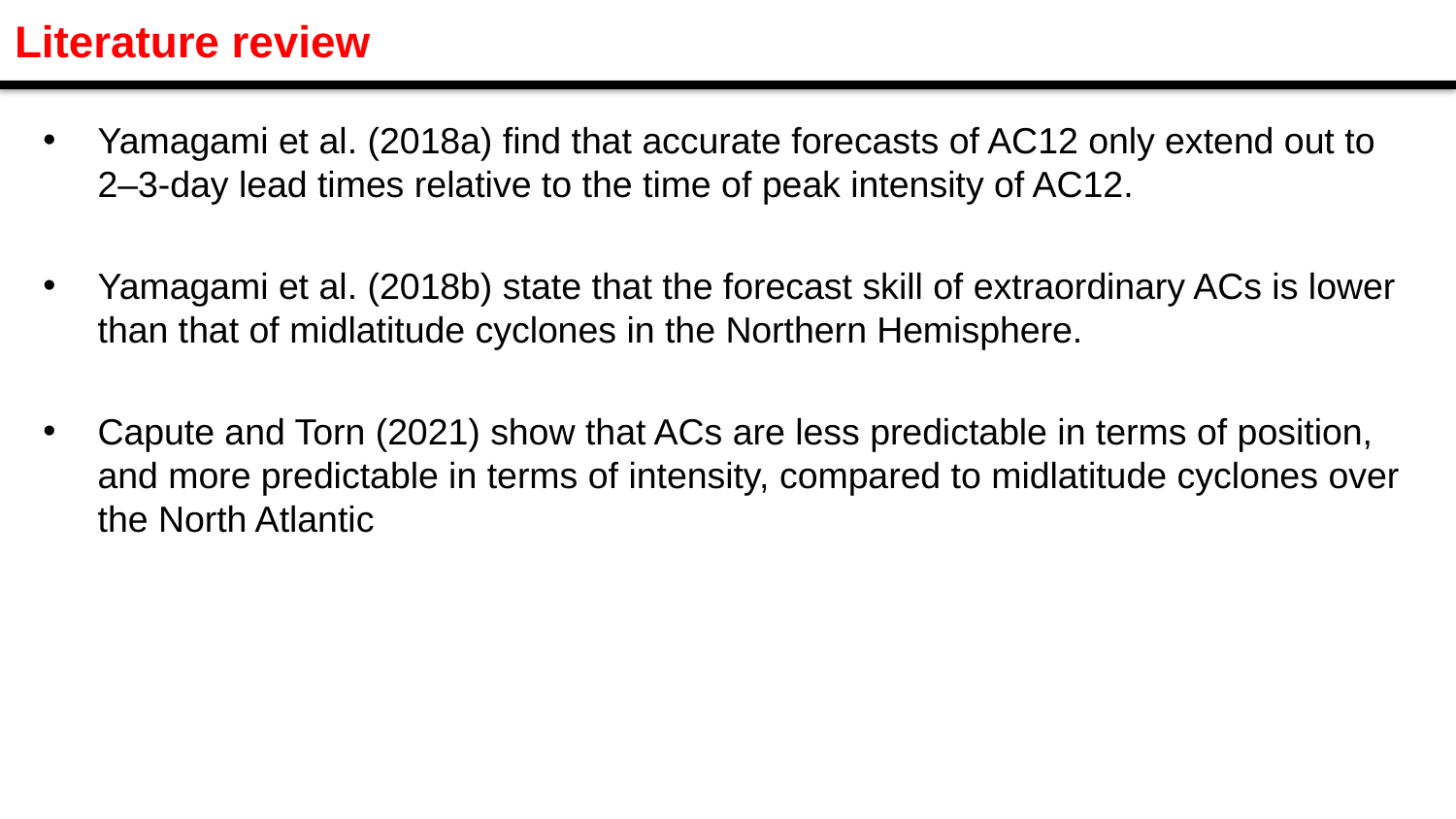

Literature review
Yamagami et al. (2018a) find that accurate forecasts of AC12 only extend out to 2–3-day lead times relative to the time of peak intensity of AC12.

Yamagami et al. (2018b) state that the forecast skill of extraordinary ACs is lower than that of midlatitude cyclones in the Northern Hemisphere.

Capute and Torn (2021) show that ACs are less predictable in terms of position, and more predictable in terms of intensity, compared to midlatitude cyclones over the North Atlantic